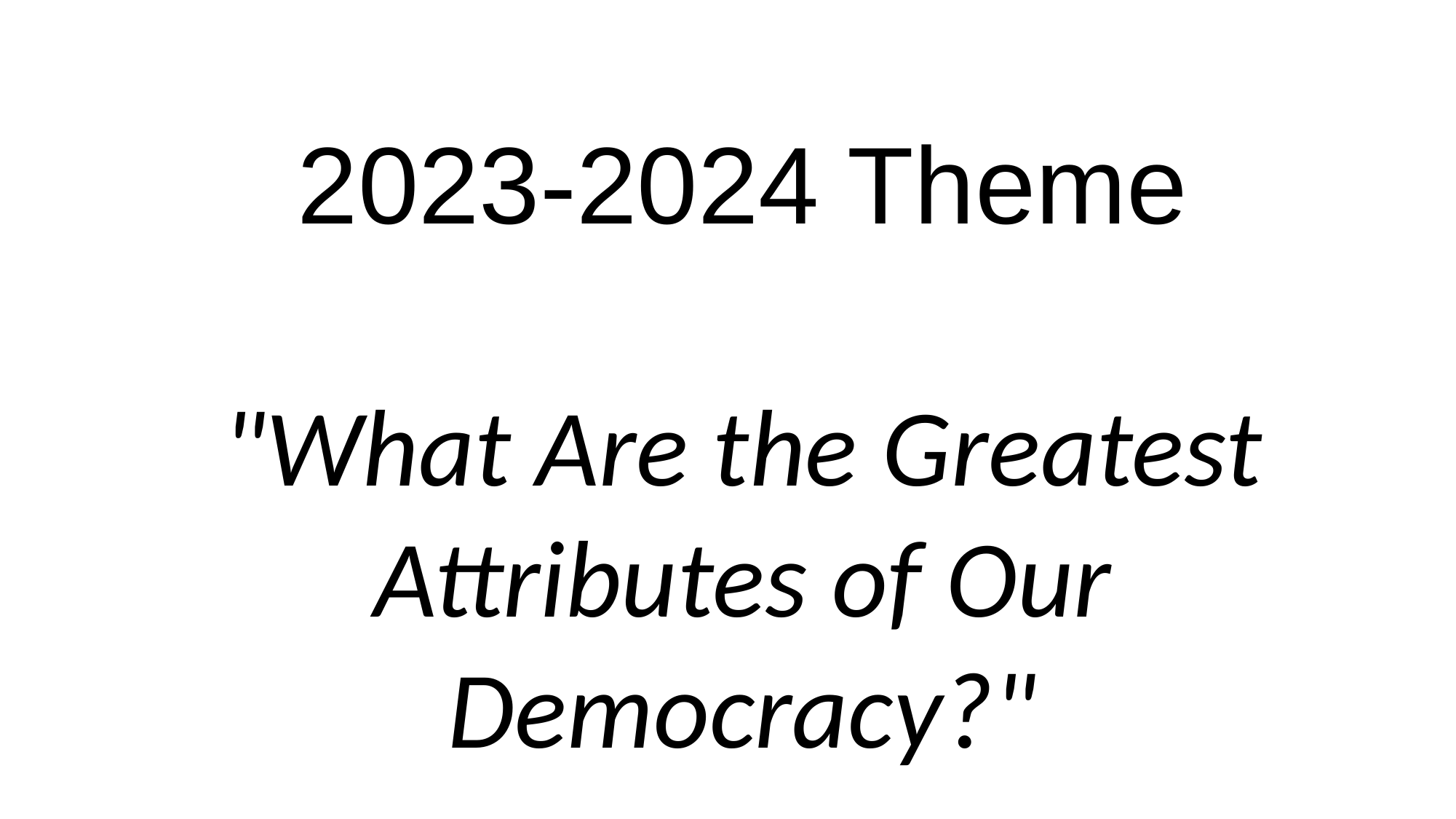

2023-2024 Theme

"What Are the Greatest Attributes of Our Democracy?"